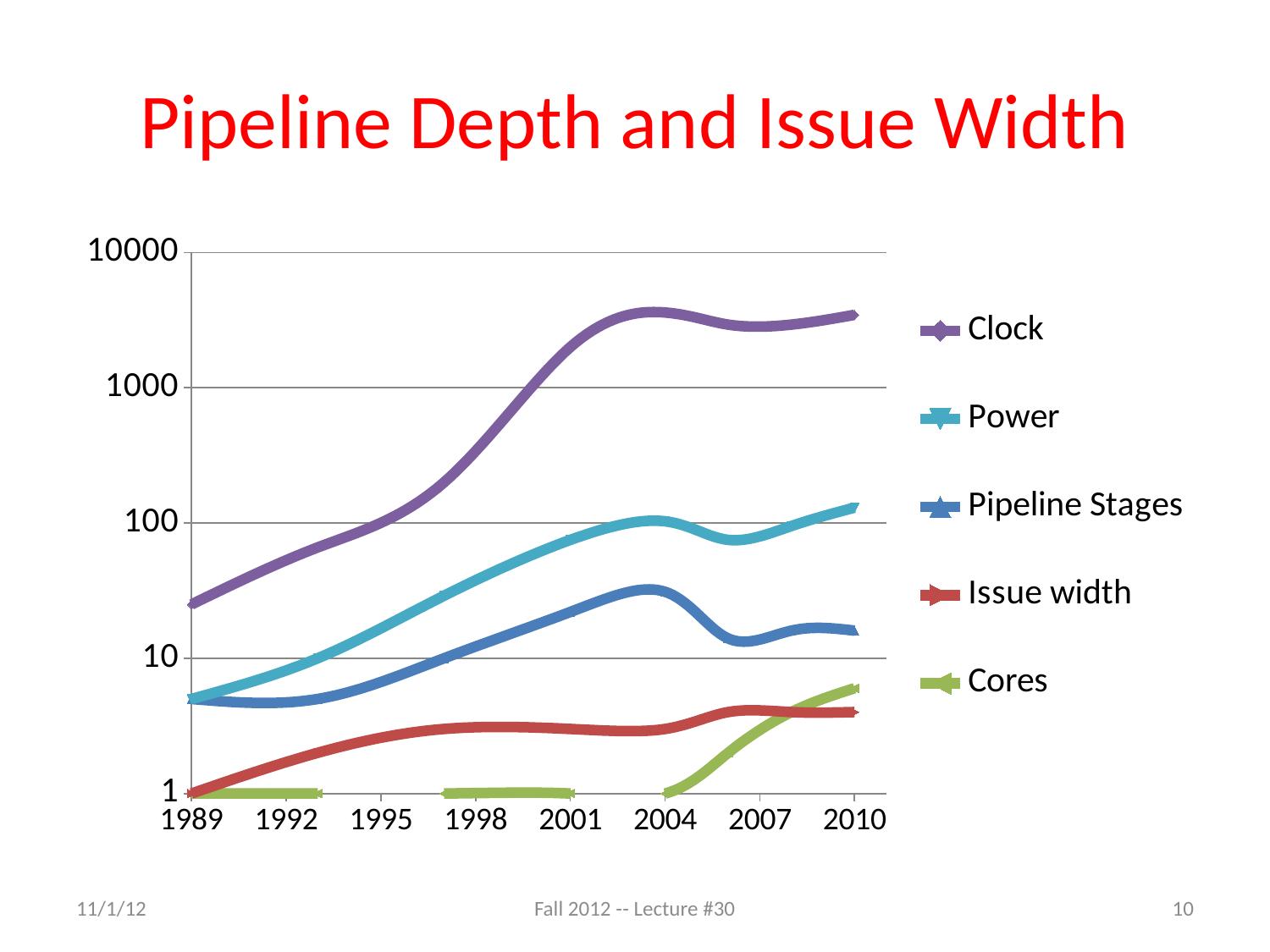

# Pipeline Depth and Issue Width

### Chart

| Category | Clock | Power | Pipeline Stages | Issue width | Cores |
|---|---|---|---|---|---|
11/1/12
Fall 2012 -- Lecture #30
10